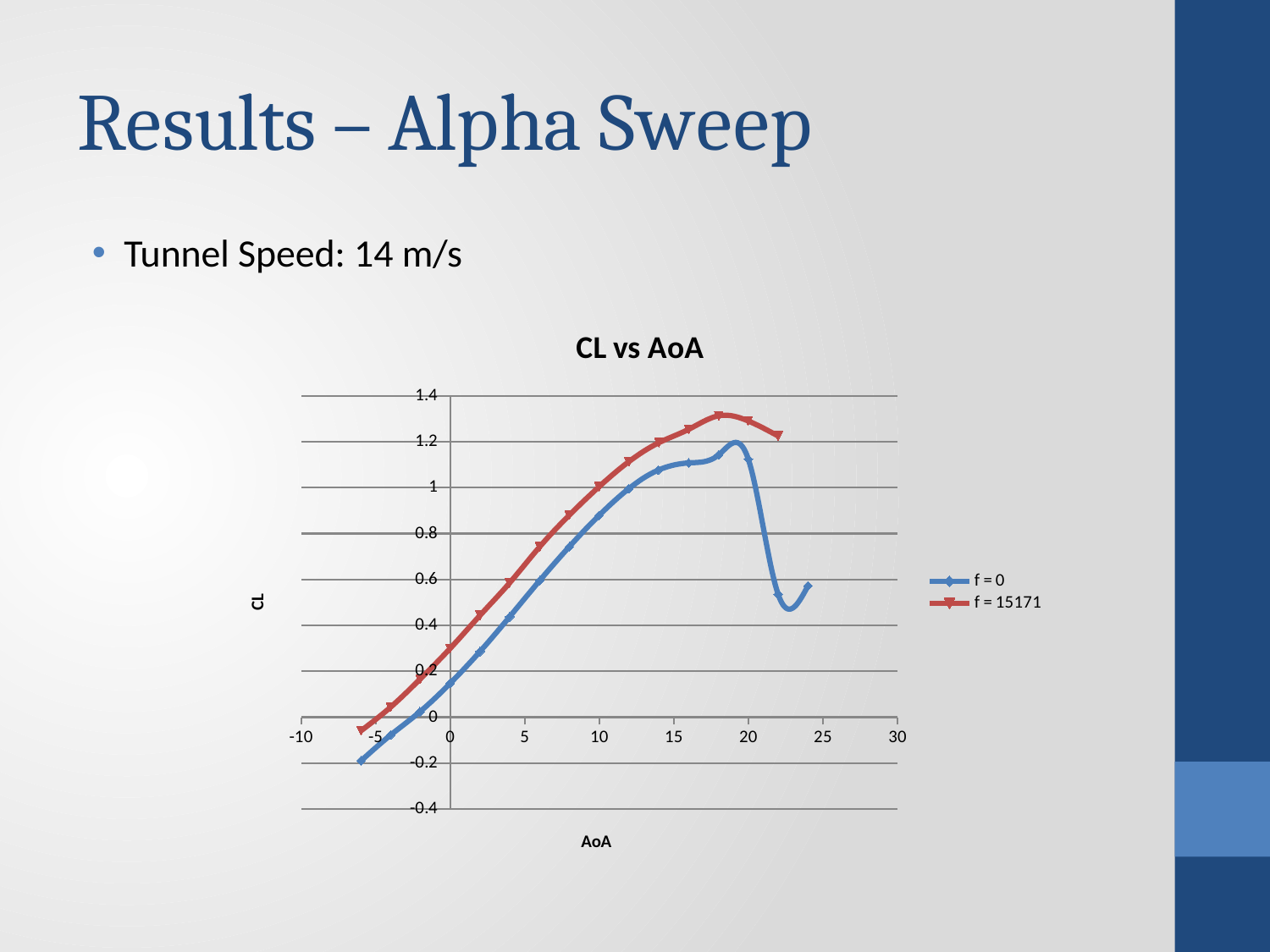

# Results – Alpha Sweep
Tunnel Speed: 14 m/s

### Chart: CL vs AoA

| Category |  |  |
|---|---|---|